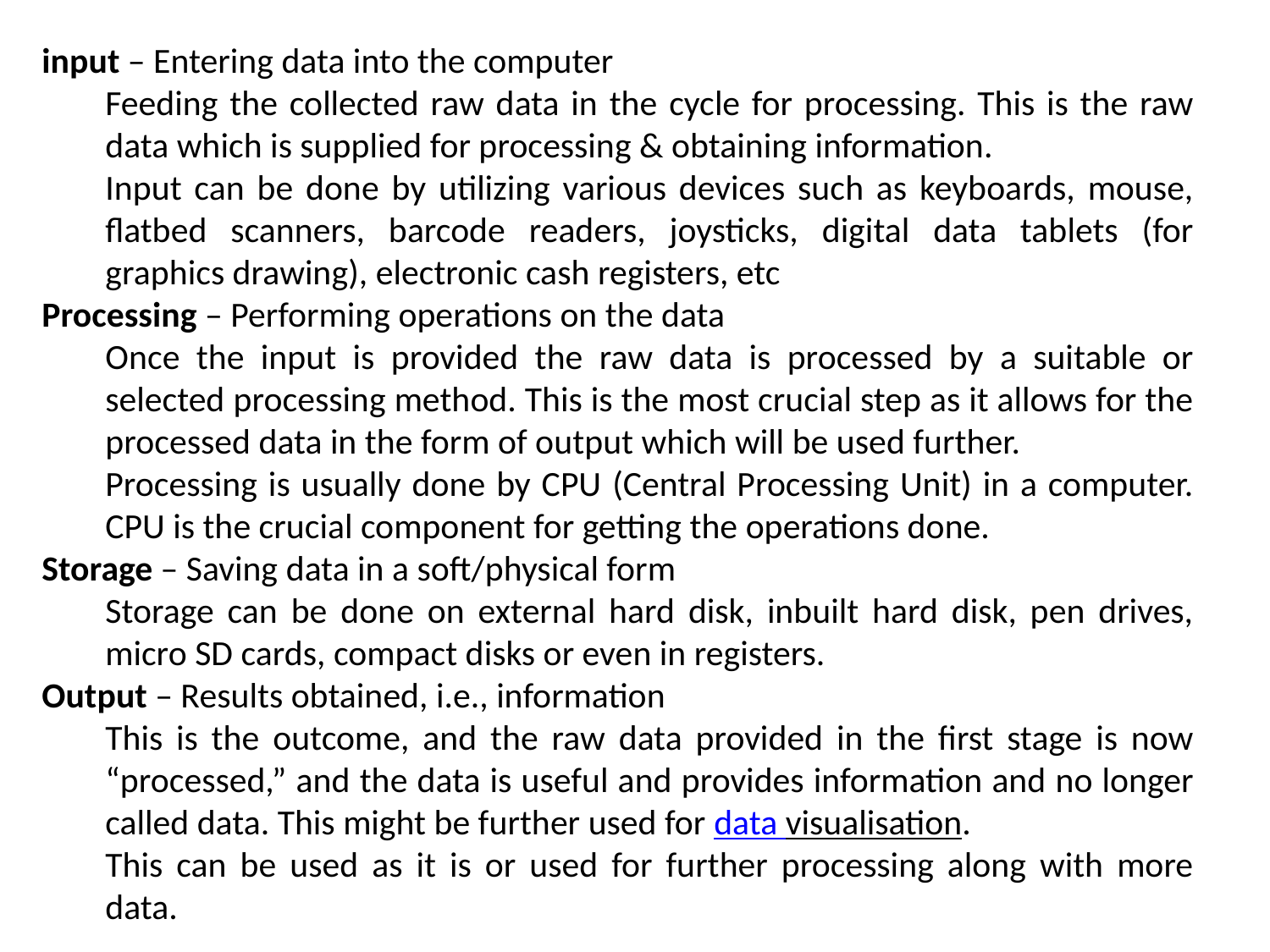

input – Entering data into the computer
Feeding the collected raw data in the cycle for processing. This is the raw data which is supplied for processing & obtaining information.
Input can be done by utilizing various devices such as keyboards, mouse, flatbed scanners, barcode readers, joysticks, digital data tablets (for graphics drawing), electronic cash registers, etc
Processing – Performing operations on the data
Once the input is provided the raw data is processed by a suitable or selected processing method. This is the most crucial step as it allows for the processed data in the form of output which will be used further.
Processing is usually done by CPU (Central Processing Unit) in a computer. CPU is the crucial component for getting the operations done.
Storage – Saving data in a soft/physical form
Storage can be done on external hard disk, inbuilt hard disk, pen drives, micro SD cards, compact disks or even in registers.
Output – Results obtained, i.e., information
This is the outcome, and the raw data provided in the first stage is now “processed,” and the data is useful and provides information and no longer called data. This might be further used for data visualisation.
This can be used as it is or used for further processing along with more data.